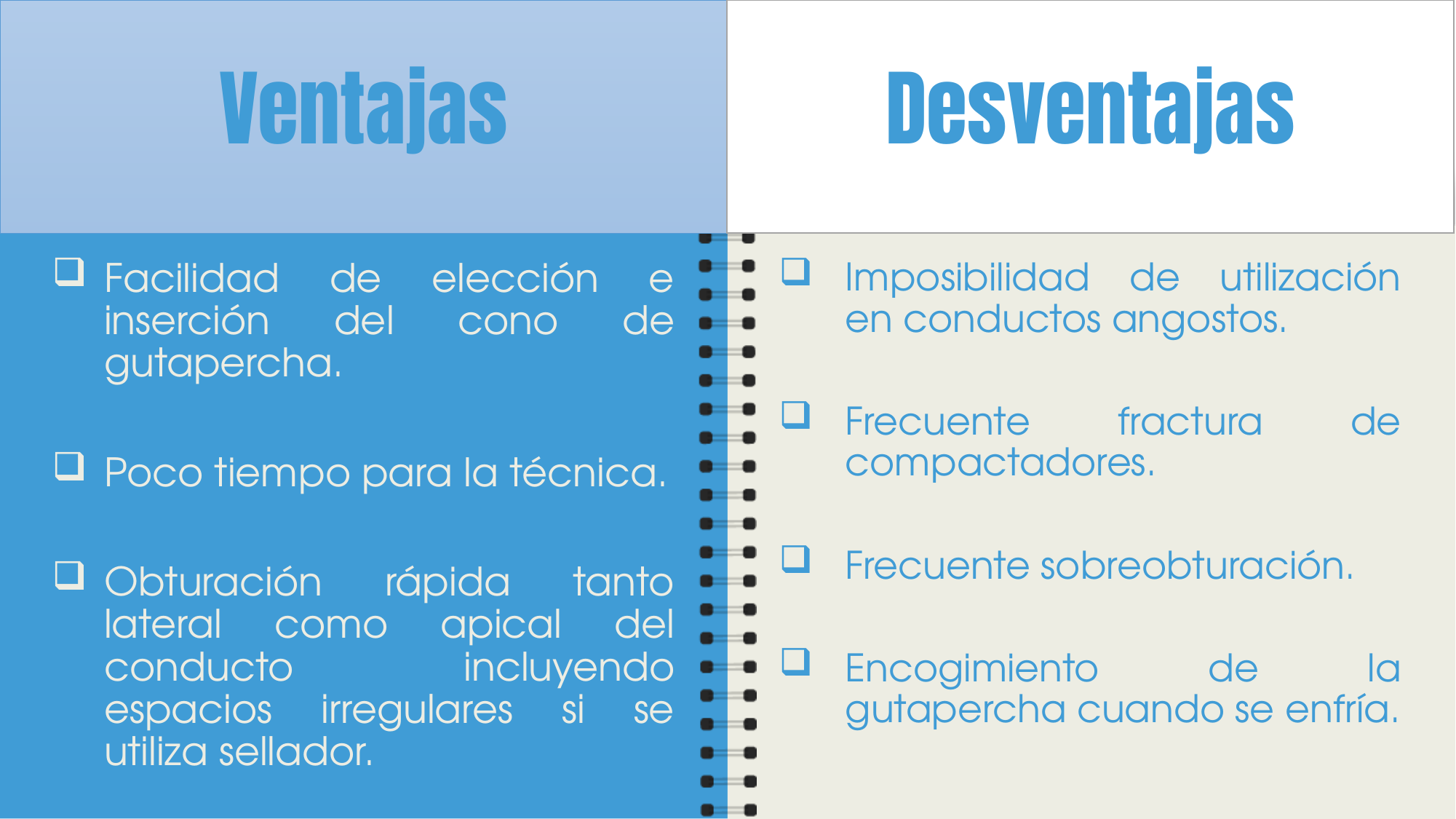

Desventajas
# Ventajas
Facilidad de elección e inserción del cono de gutapercha.

Poco tiempo para la técnica.

Obturación rápida tanto lateral como apical del conducto incluyendo espacios irregulares si se utiliza sellador.
Imposibilidad de utilización en conductos angostos.

Frecuente fractura de compactadores.

Frecuente sobreobturación.

Encogimiento de la gutapercha cuando se enfría.